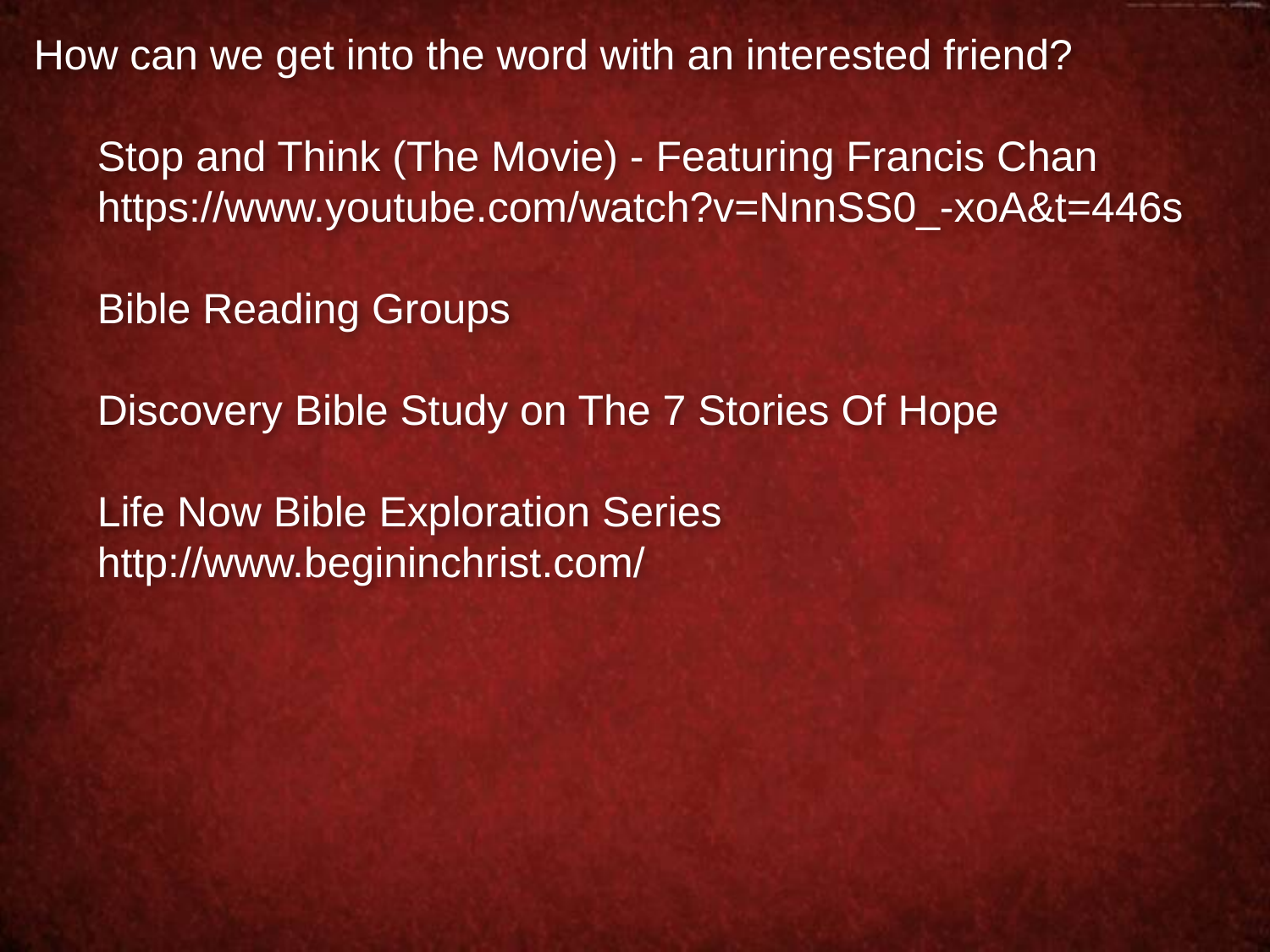

How can we get into the word with an interested friend?

Stop and Think (The Movie) - Featuring Francis Chan
https://www.youtube.com/watch?v=NnnSS0_-xoA&t=446s

Bible Reading Groups

Discovery Bible Study on The 7 Stories Of Hope

Life Now Bible Exploration Series http://www.begininchrist.com/